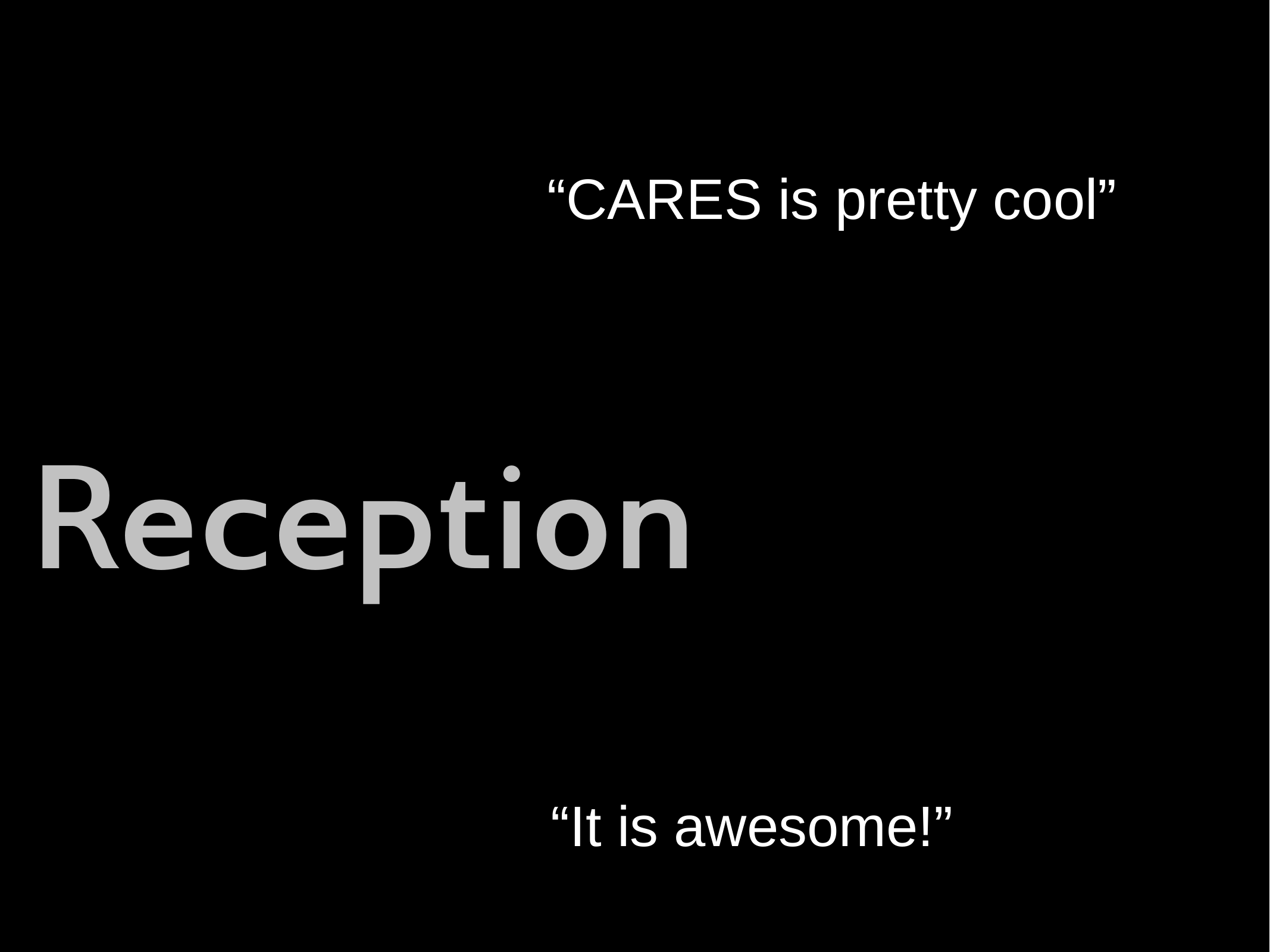

“CARES is pretty cool”
Reception
“It is awesome!”